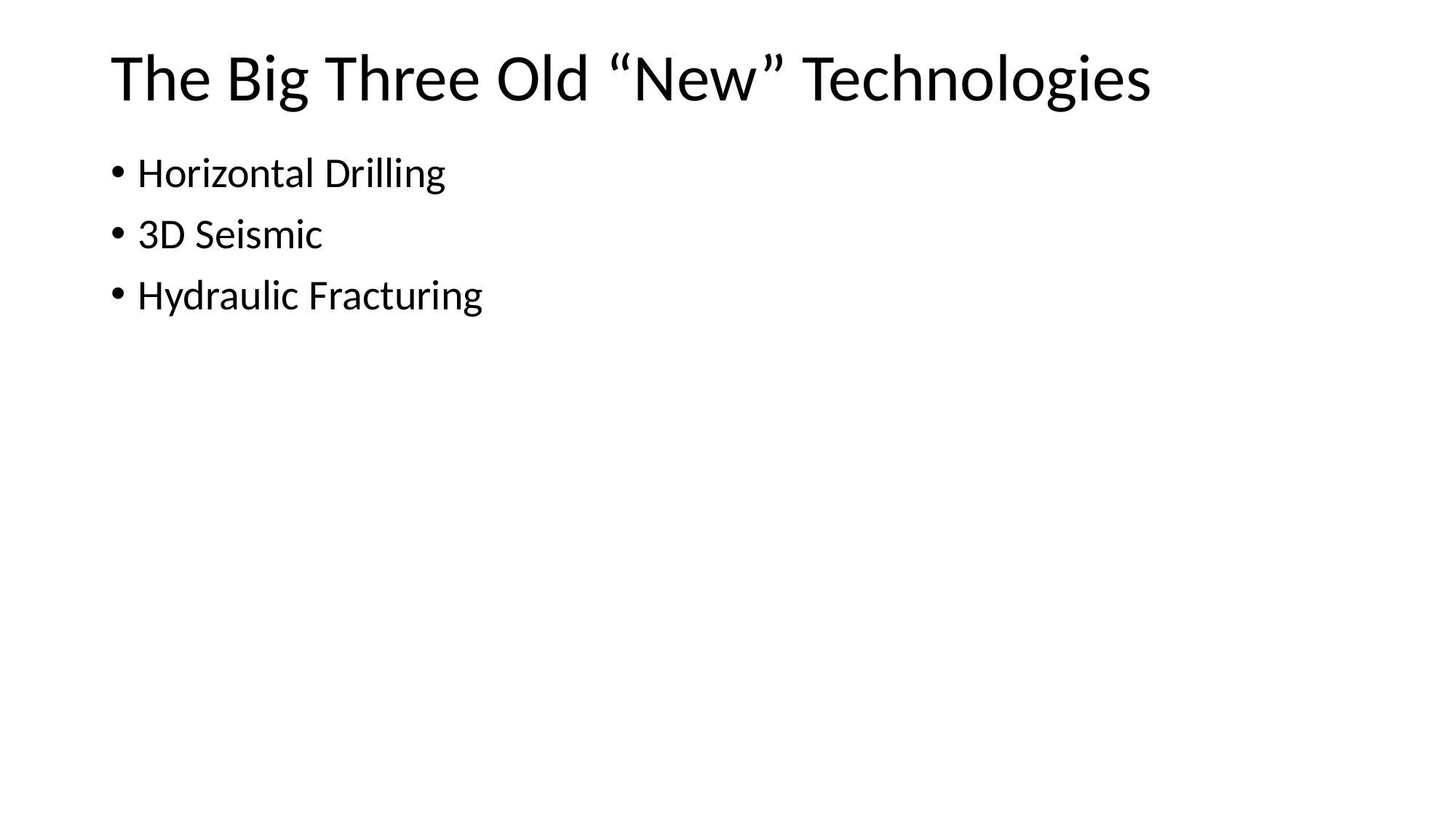

# The Big Three Old “New” Technologies
Horizontal Drilling
3D Seismic
Hydraulic Fracturing